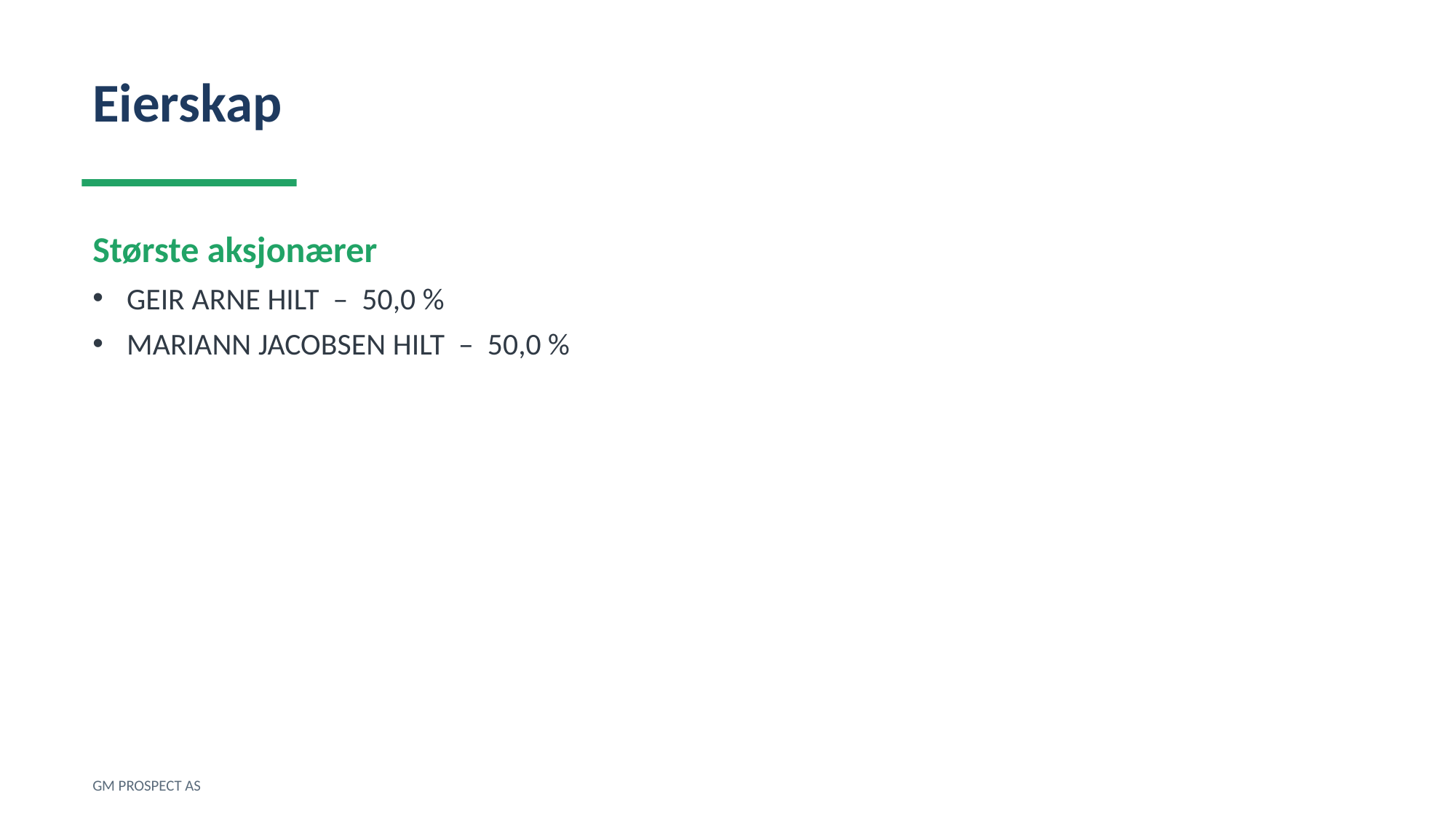

Eierskap

Største aksjonærer
GEIR ARNE HILT  –  50,0 %
MARIANN JACOBSEN HILT  –  50,0 %
GM PROSPECT AS